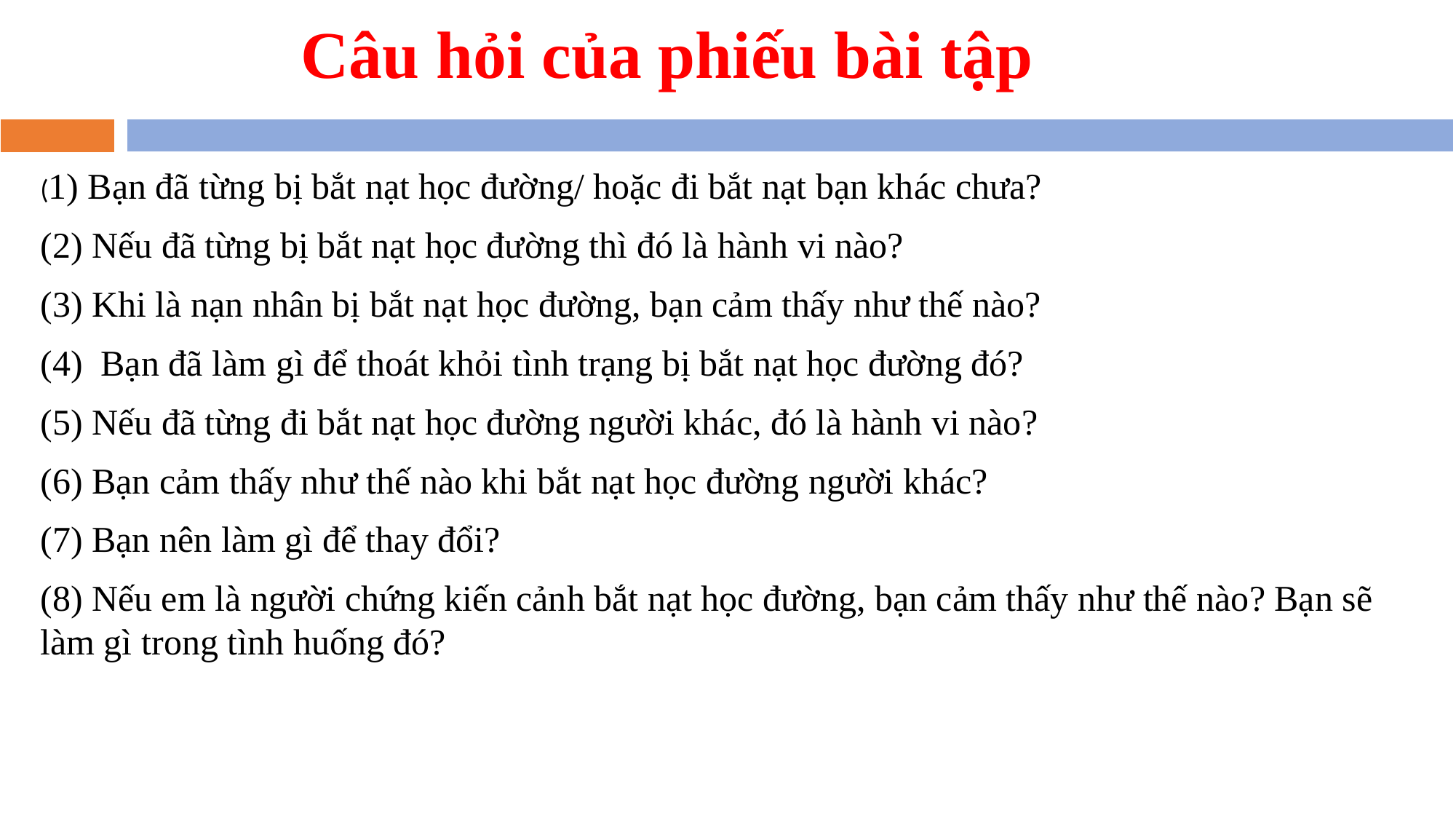

# Câu hỏi của phiếu bài tập

(1) Bạn đã từng bị bắt nạt học đường/ hoặc đi bắt nạt bạn khác chưa?
(2) Nếu đã từng bị bắt nạt học đường thì đó là hành vi nào?
(3) Khi là nạn nhân bị bắt nạt học đường, bạn cảm thấy như thế nào?
(4)  Bạn đã làm gì để thoát khỏi tình trạng bị bắt nạt học đường đó?
(5) Nếu đã từng đi bắt nạt học đường người khác, đó là hành vi nào?
(6) Bạn cảm thấy như thế nào khi bắt nạt học đường người khác?
(7) Bạn nên làm gì để thay đổi?
(8) Nếu em là người chứng kiến cảnh bắt nạt học đường, bạn cảm thấy như thế nào? Bạn sẽ làm gì trong tình huống đó?
1. Năng lực (năng lực đặc thù)